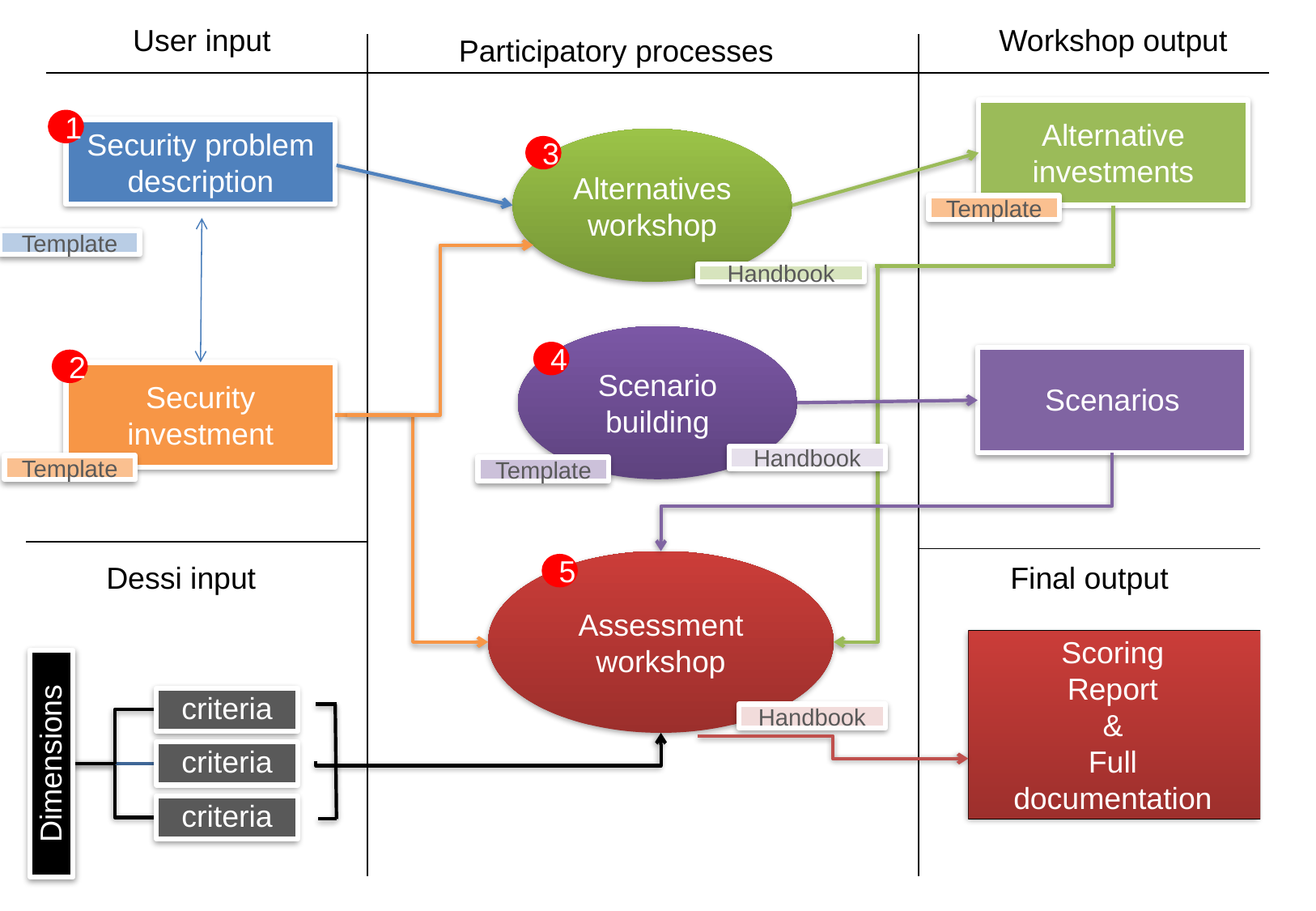

User input
Workshop output
Participatory processes

Alternative investments
1
Security problem description
Alternatives workshop
3
Template
Template
Handbook
Scenario building
4

2
Security investment
Scenarios
Handbook
Template
Template
Assessment workshop
Dessi input
Final output
5
Scoring
Report
&
Full documentation

Dimensions
criteria
criteria
criteria
Handbook